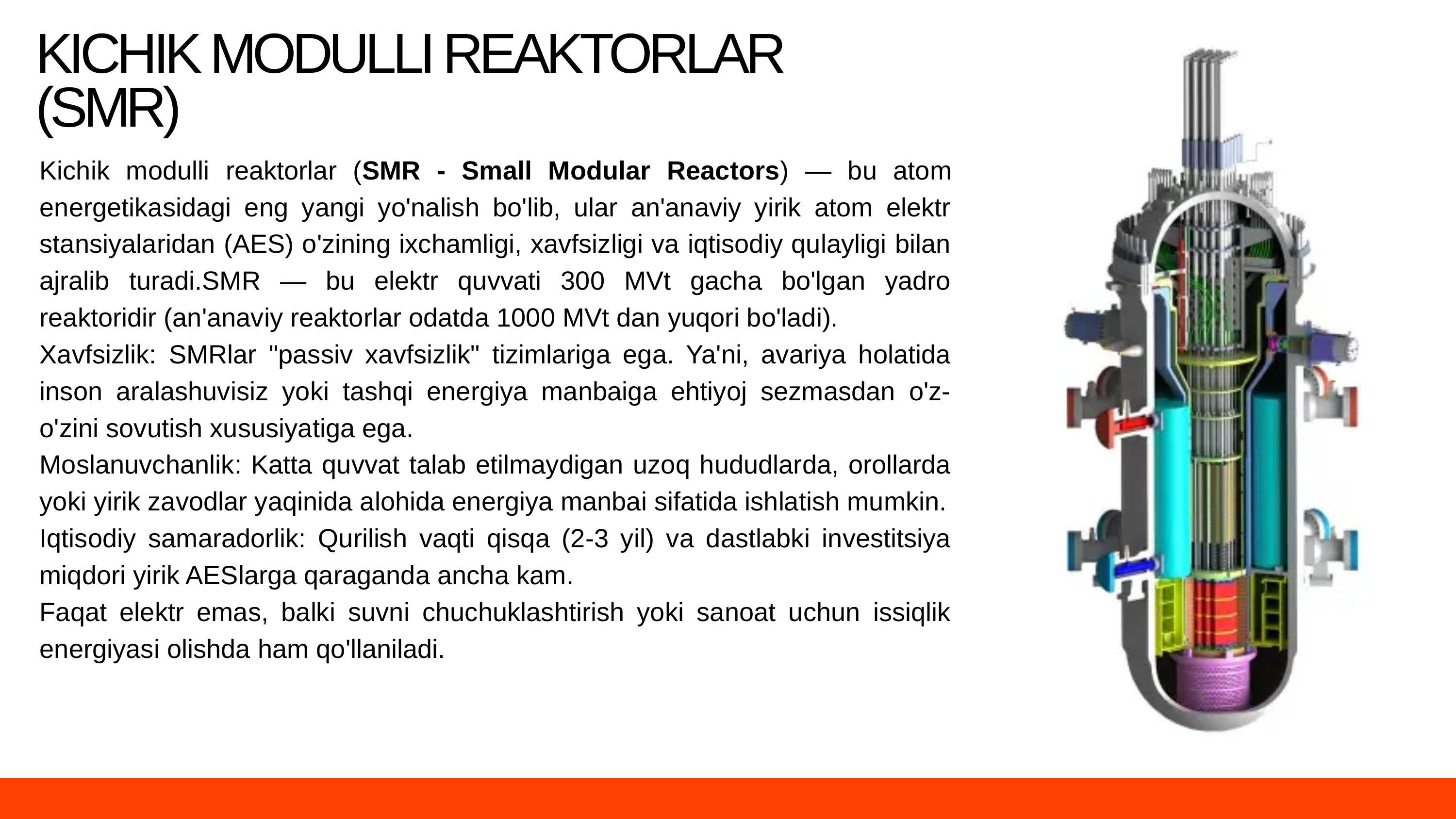

KICHIK MODULLI REAKTORLAR (SMR)

Kichik modulli reaktorlar (SMR - Small Modular Reactors) — bu atom energetikasidagi eng yangi yo'nalish bo'lib, ular an'anaviy yirik atom elektr stansiyalaridan (AES) o'zining ixchamligi, xavfsizligi va iqtisodiy qulayligi bilan ajralib turadi.SMR — bu elektr quvvati 300 MVt gacha bo'lgan yadro reaktoridir (an'anaviy reaktorlar odatda 1000 MVt dan yuqori bo'ladi).
Xavfsizlik: SMRlar "passiv xavfsizlik" tizimlariga ega. Ya'ni, avariya holatida inson aralashuvisiz yoki tashqi energiya manbaiga ehtiyoj sezmasdan o'z-o'zini sovutish xususiyatiga ega.
Moslanuvchanlik: Katta quvvat talab etilmaydigan uzoq hududlarda, orollarda yoki yirik zavodlar yaqinida alohida energiya manbai sifatida ishlatish mumkin.
Iqtisodiy samaradorlik: Qurilish vaqti qisqa (2-3 yil) va dastlabki investitsiya miqdori yirik AESlarga qaraganda ancha kam.
Faqat elektr emas, balki suvni chuchuklashtirish yoki sanoat uchun issiqlik energiyasi olishda ham qo'llaniladi.